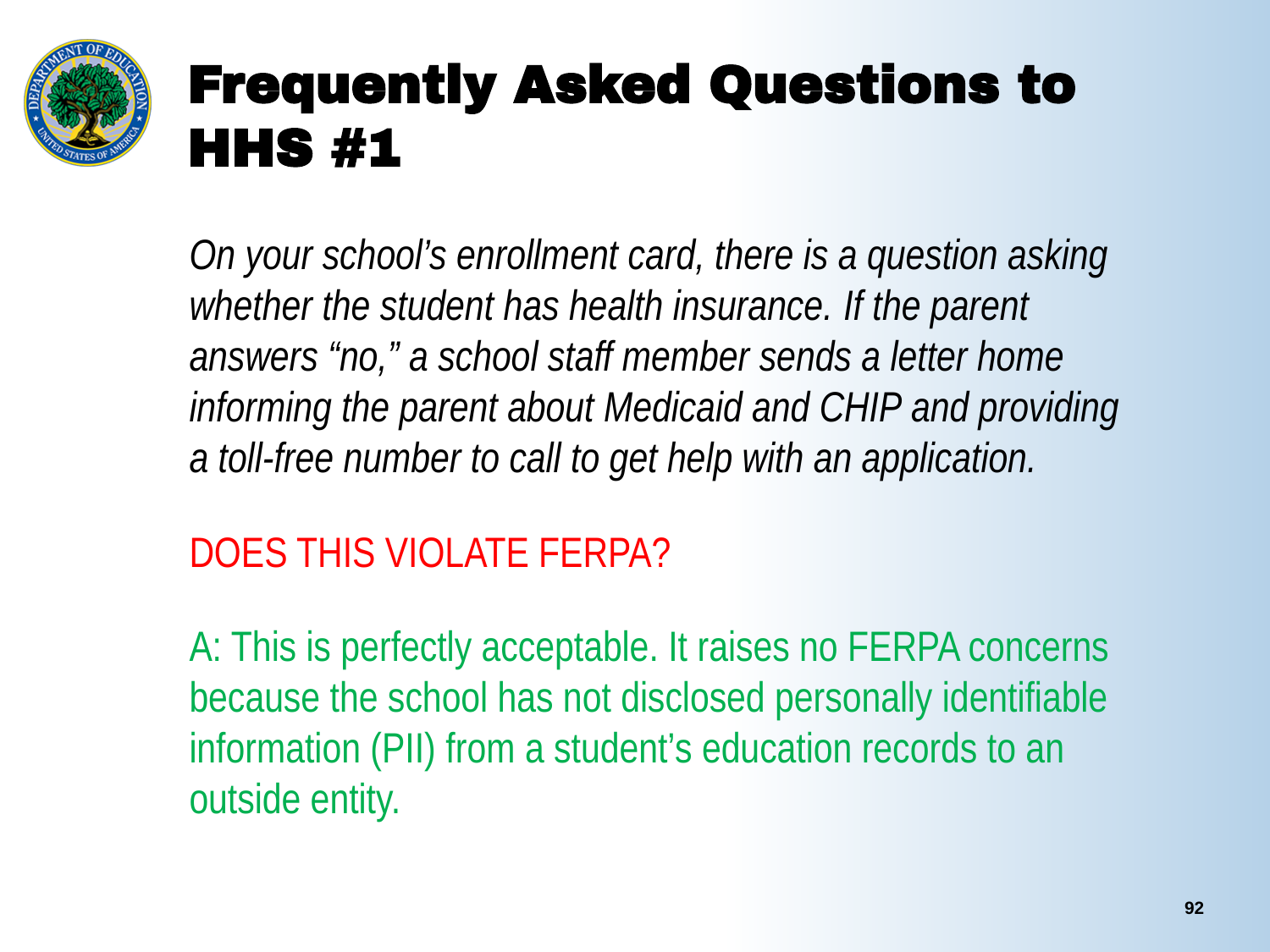

# Frequently Asked Questions to HHS #1
On your school’s enrollment card, there is a question asking whether the student has health insurance. If the parent answers “no,” a school staff member sends a letter home informing the parent about Medicaid and CHIP and providing a toll-free number to call to get help with an application.
DOES THIS VIOLATE FERPA?
A: This is perfectly acceptable. It raises no FERPA concerns because the school has not disclosed personally identifiable information (PII) from a student’s education records to an outside entity.

92